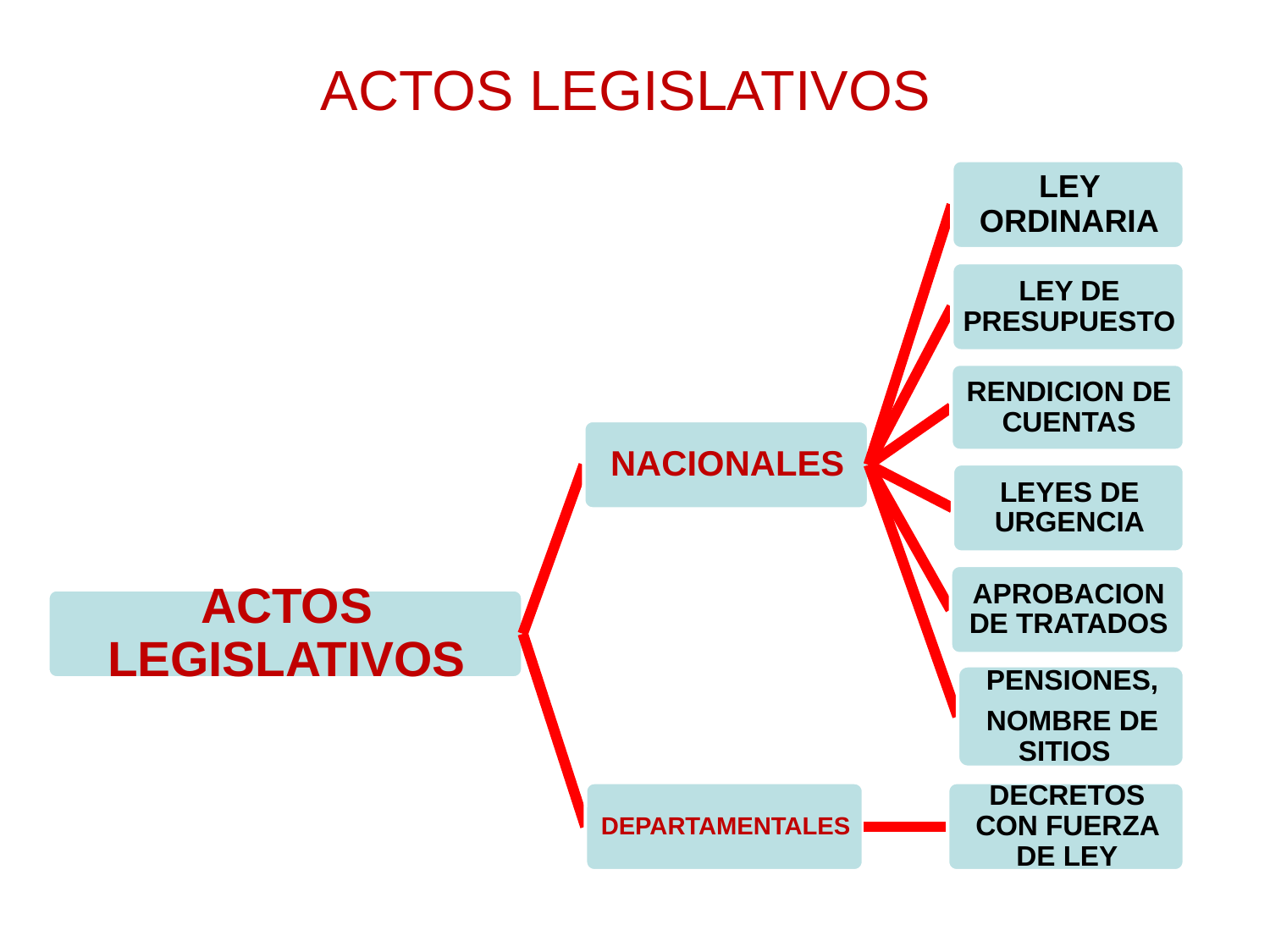

# ACTOS LEGISLATIVOS
ACTOS LEGISLATIVOS

NACIONALES

LEY ORDINARIA

LEY DE PRESUPUESTO

RENDICION DE CUENTAS

LEYES DE URGENCIA

APROBACION DE TRATADOS

PENSIONES,
NOMBRE DE SITIOS

DEPARTAMENTALES

DECRETOS CON FUERZA DE LEY